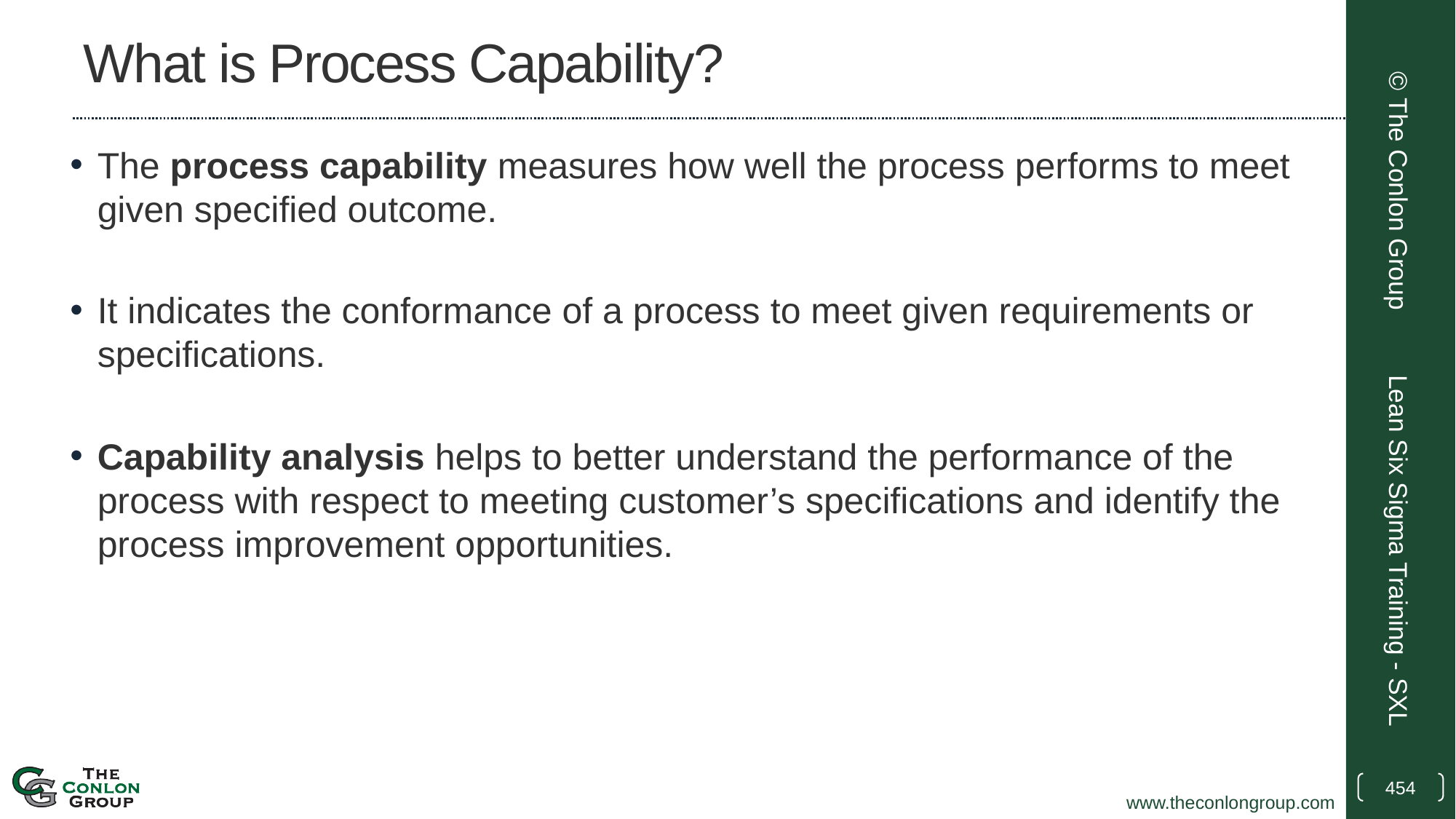

# What is Process Capability?
The process capability measures how well the process performs to meet given specified outcome.

It indicates the conformance of a process to meet given requirements or specifications.

Capability analysis helps to better understand the performance of the process with respect to meeting customer’s specifications and identify the process improvement opportunities.
© The Conlon Group
Lean Six Sigma Training - SXL
454